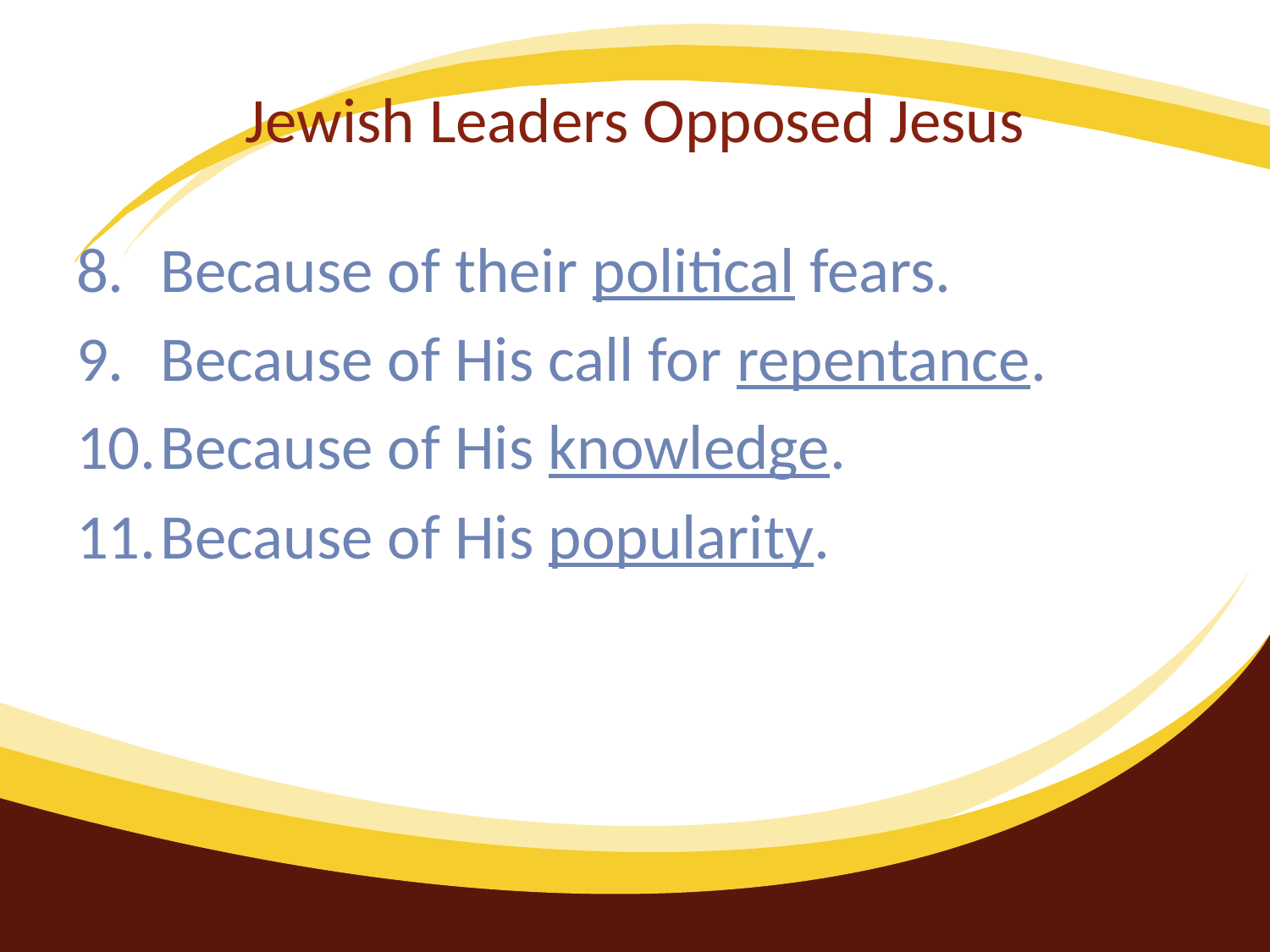

# Jewish Leaders Opposed Jesus
Because of their political fears.
Because of His call for repentance.
Because of His knowledge.
Because of His popularity.